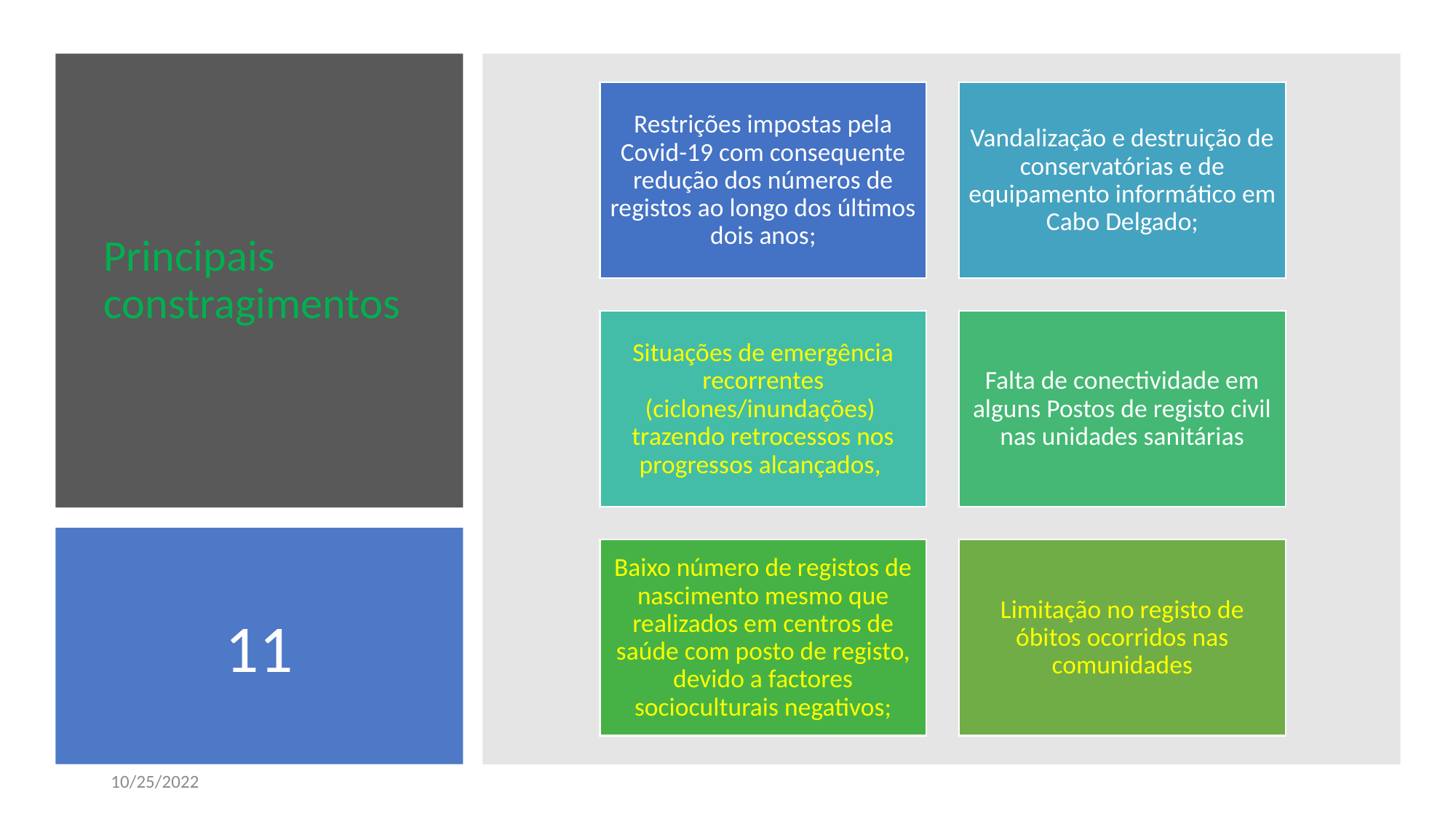

Restrições impostas pela Covid-19 com consequente redução dos números de registos ao longo dos últimos dois anos;
Vandalização e destruição de conservatórias e de equipamento informático em Cabo Delgado;
Situações de emergência recorrentes (ciclones/inundações)  trazendo retrocessos nos progressos alcançados,
Falta de conectividade em alguns Postos de registo civil nas unidades sanitárias
Baixo número de registos de nascimento mesmo que realizados em centros de saúde com posto de registo, devido a factores socioculturais negativos;
Limitação no registo de óbitos ocorridos nas comunidades
# Principais constragimentos

11
10/25/2022